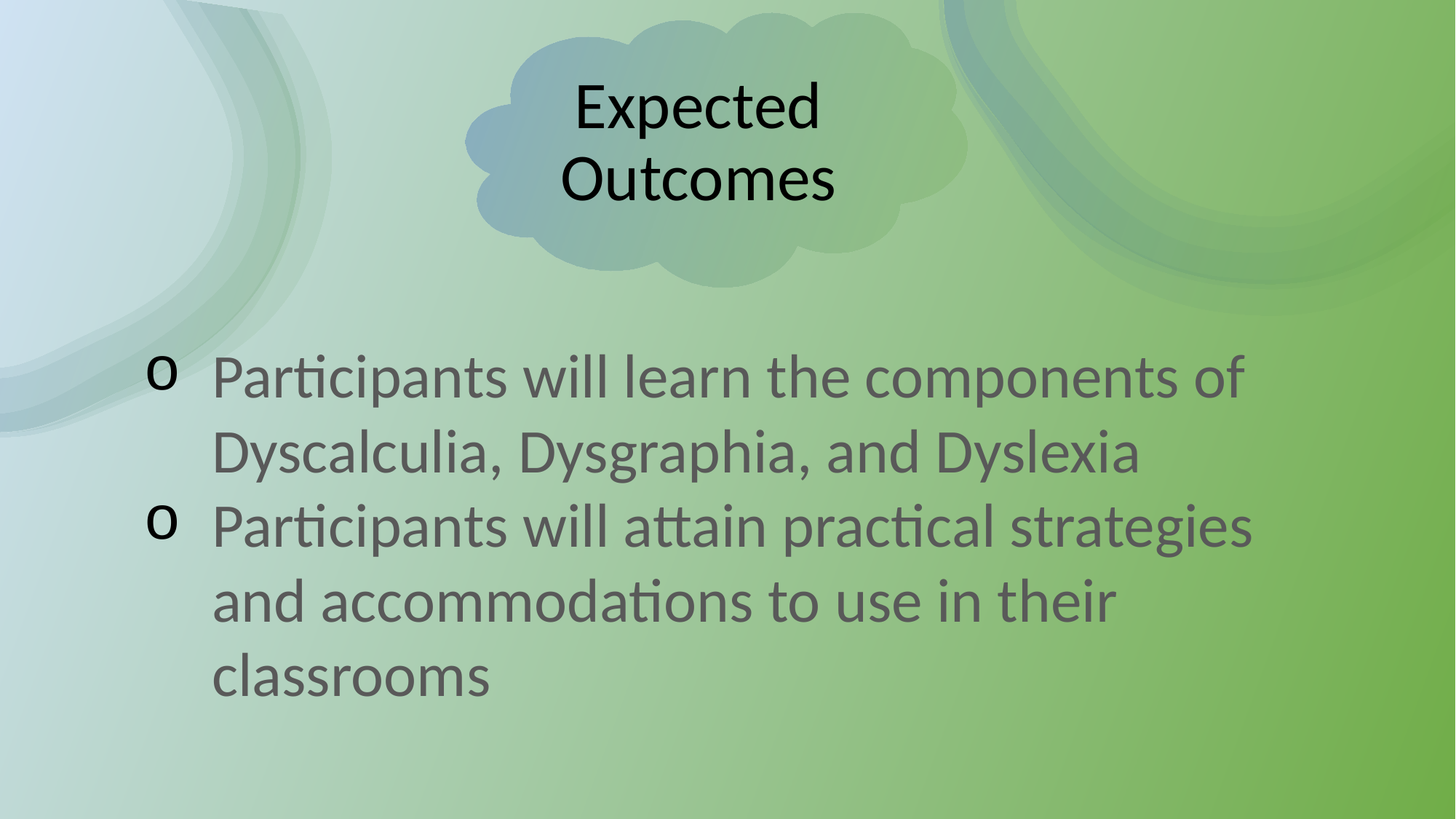

Expected Outcomes

Participants will learn the components of Dyscalculia, Dysgraphia, and Dyslexia
Participants will attain practical strategies and accommodations to use in their classrooms